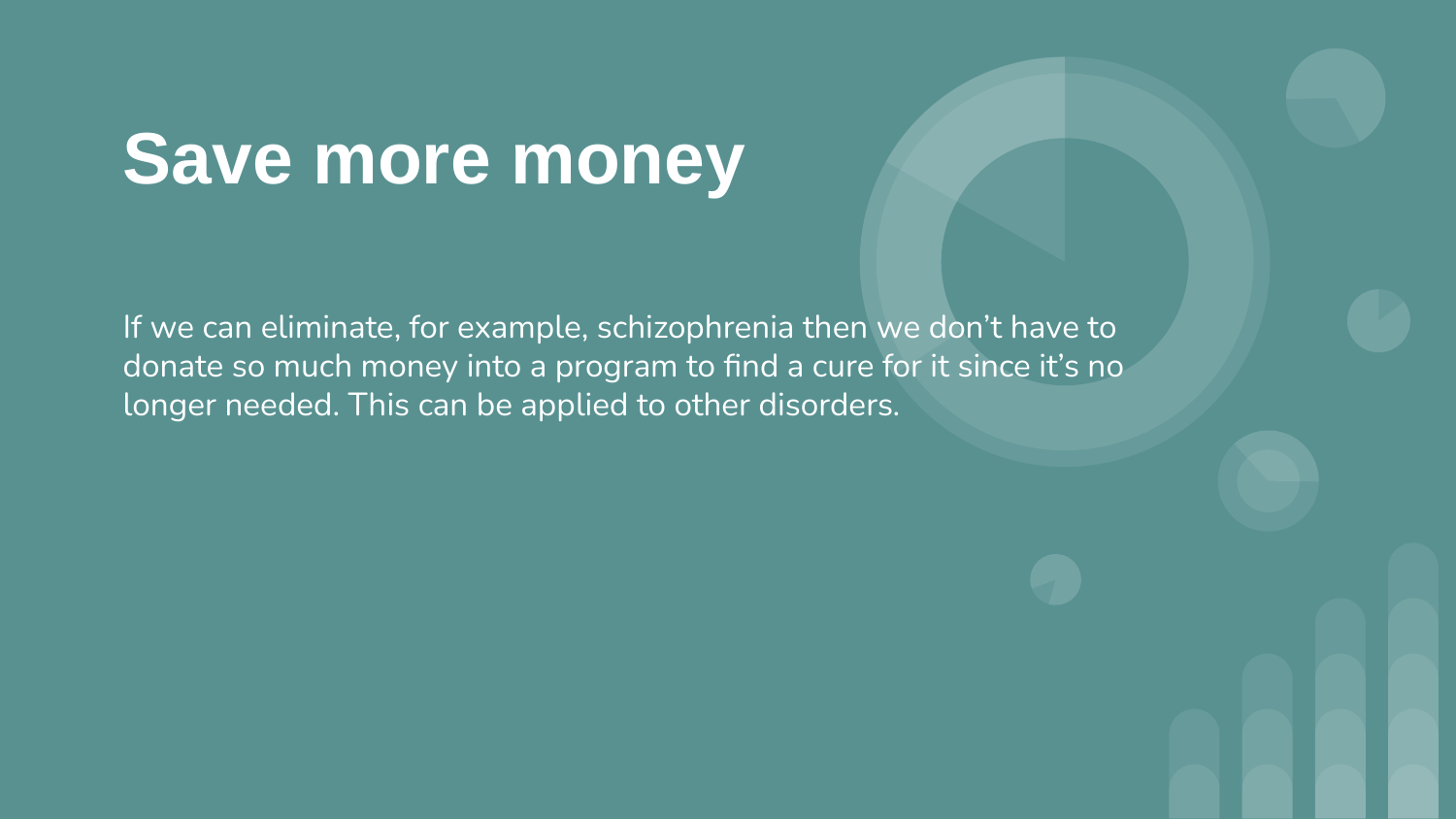

# Save more money
If we can eliminate, for example, schizophrenia then we don’t have to donate so much money into a program to find a cure for it since it’s no longer needed. This can be applied to other disorders.